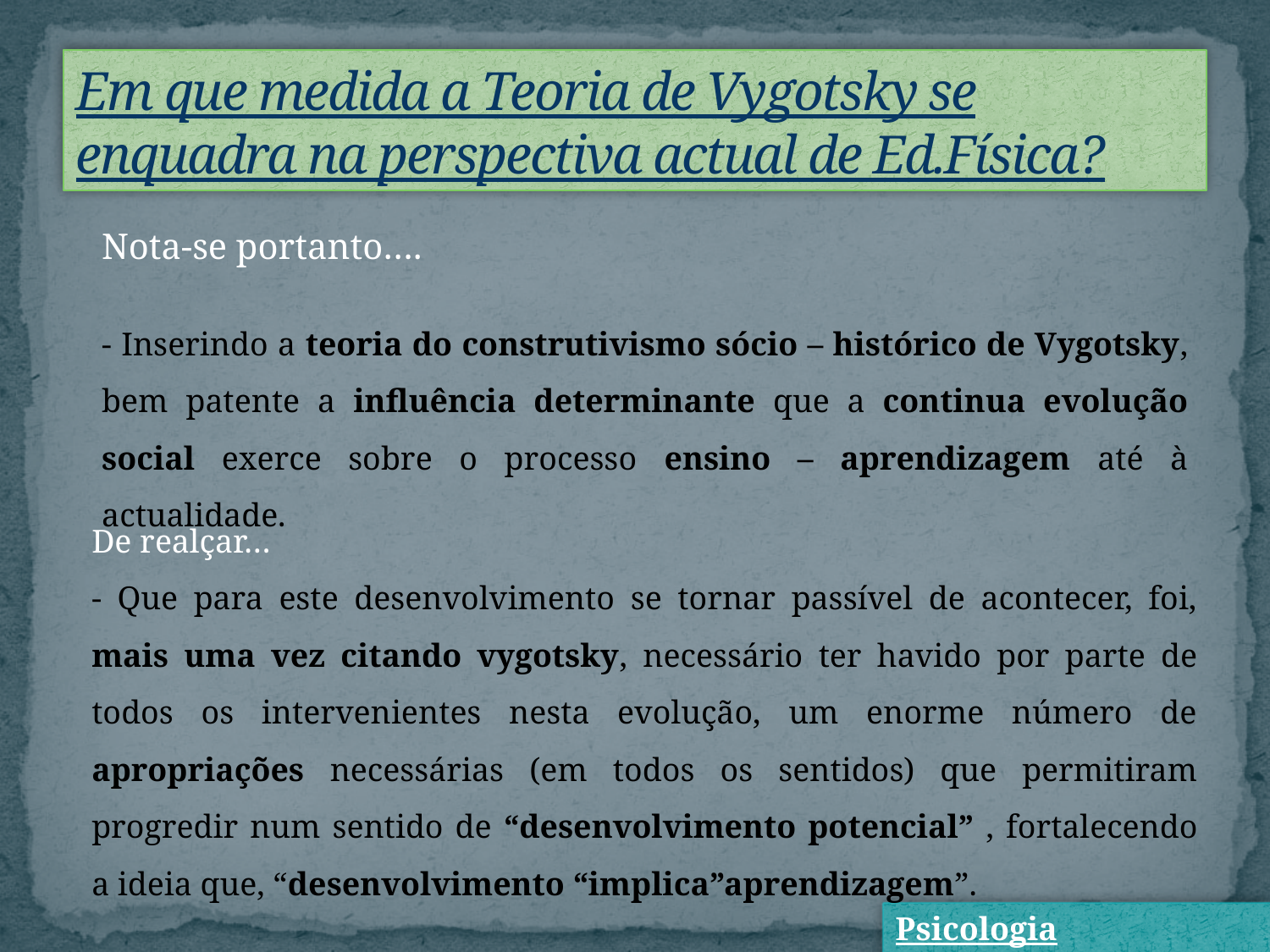

# Em que medida a Teoria de Vygotsky se enquadra na perspectiva actual de Ed.Física?
Nota-se portanto….

- Inserindo a teoria do construtivismo sócio – histórico de Vygotsky, bem patente a influência determinante que a continua evolução social exerce sobre o processo ensino – aprendizagem até à actualidade.

De realçar…
- Que para este desenvolvimento se tornar passível de acontecer, foi, mais uma vez citando vygotsky, necessário ter havido por parte de todos os intervenientes nesta evolução, um enorme número de apropriações necessárias (em todos os sentidos) que permitiram progredir num sentido de “desenvolvimento potencial” , fortalecendo a ideia que, “desenvolvimento “implica”aprendizagem”.

Psicologia Educacional